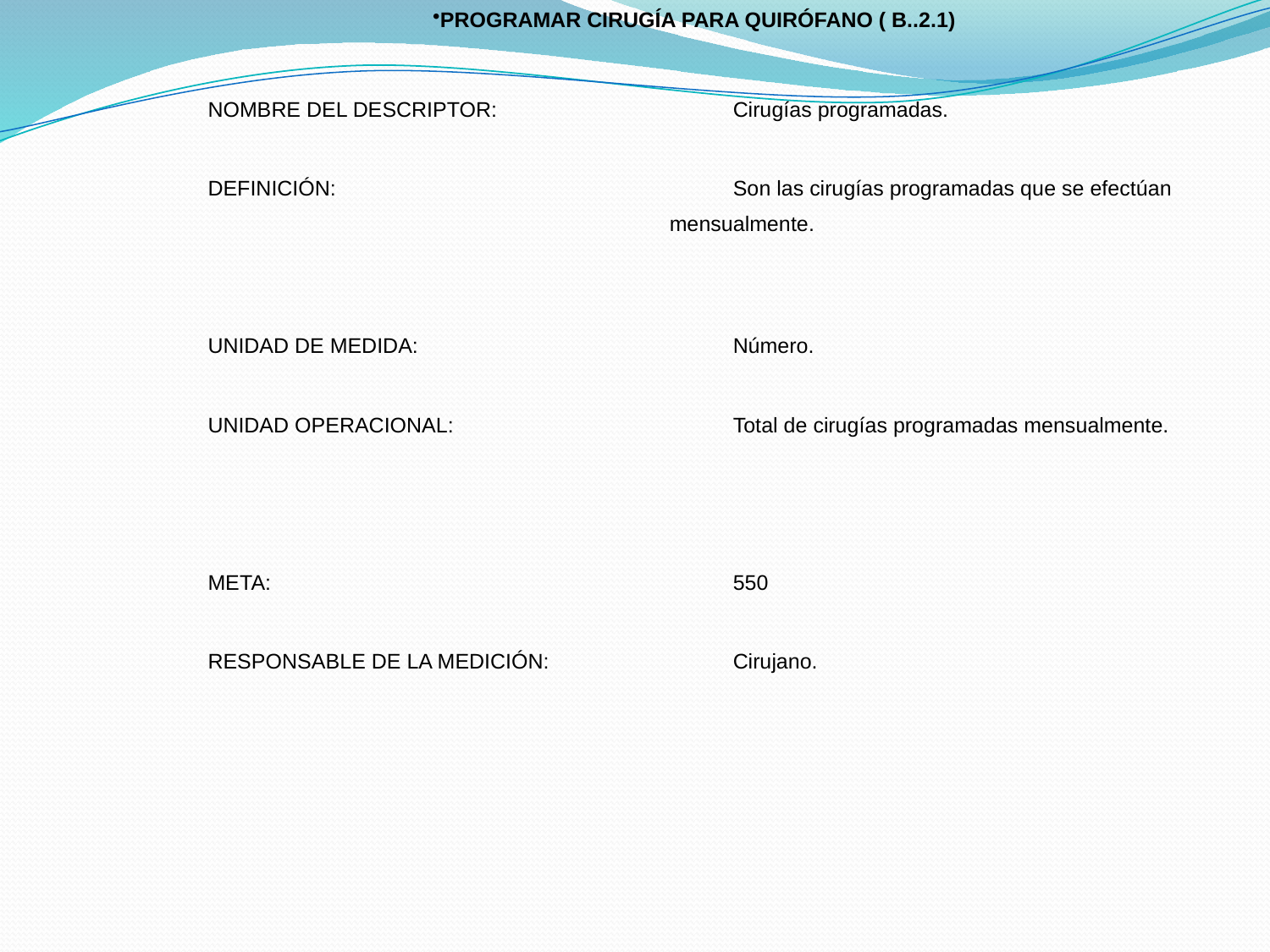

PROGRAMAR CIRUGÍA PARA QUIRÓFANO ( B..2.1)

| NOMBRE DEL DESCRIPTOR: | Cirugías programadas. |
| --- | --- |
| DEFINICIÓN: | Son las cirugías programadas que se efectúan mensualmente. |
| UNIDAD DE MEDIDA: | Número. |
| UNIDAD OPERACIONAL: | Total de cirugías programadas mensualmente. |
| META: | 550 |
| RESPONSABLE DE LA MEDICIÓN: | Cirujano. |